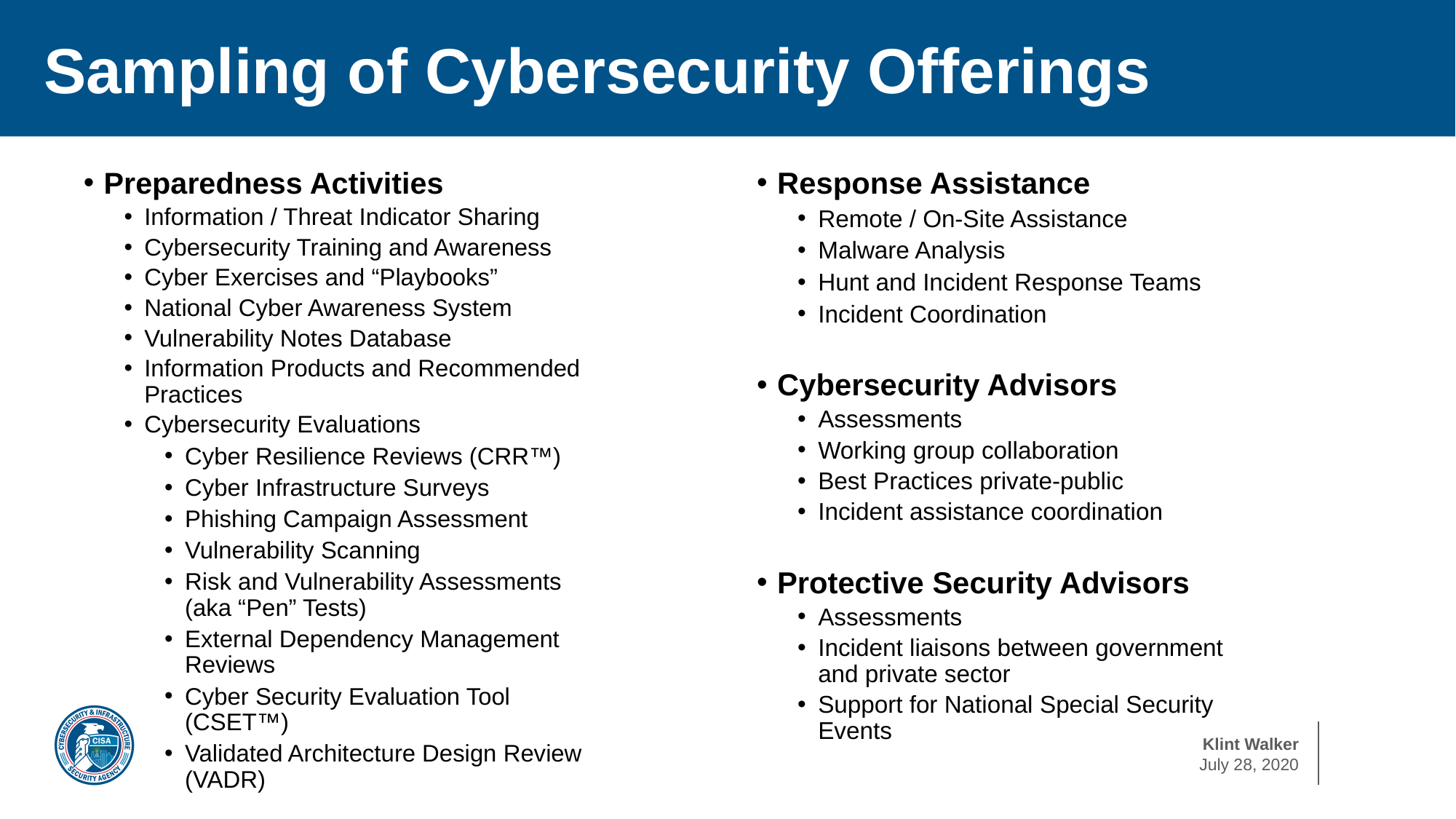

# Sampling of Cybersecurity Offerings
Preparedness Activities
Information / Threat Indicator Sharing
Cybersecurity Training and Awareness
Cyber Exercises and “Playbooks”
National Cyber Awareness System
Vulnerability Notes Database
Information Products and Recommended Practices
Cybersecurity Evaluations
Cyber Resilience Reviews (CRR™)
Cyber Infrastructure Surveys
Phishing Campaign Assessment
Vulnerability Scanning
Risk and Vulnerability Assessments (aka “Pen” Tests)
External Dependency Management Reviews
Cyber Security Evaluation Tool (CSET™)
Validated Architecture Design Review (VADR)

Response Assistance
Remote / On-Site Assistance
Malware Analysis
Hunt and Incident Response Teams
Incident Coordination

Cybersecurity Advisors
Assessments
Working group collaboration
Best Practices private-public
Incident assistance coordination

Protective Security Advisors
Assessments
Incident liaisons between government and private sector
Support for National Special Security Events